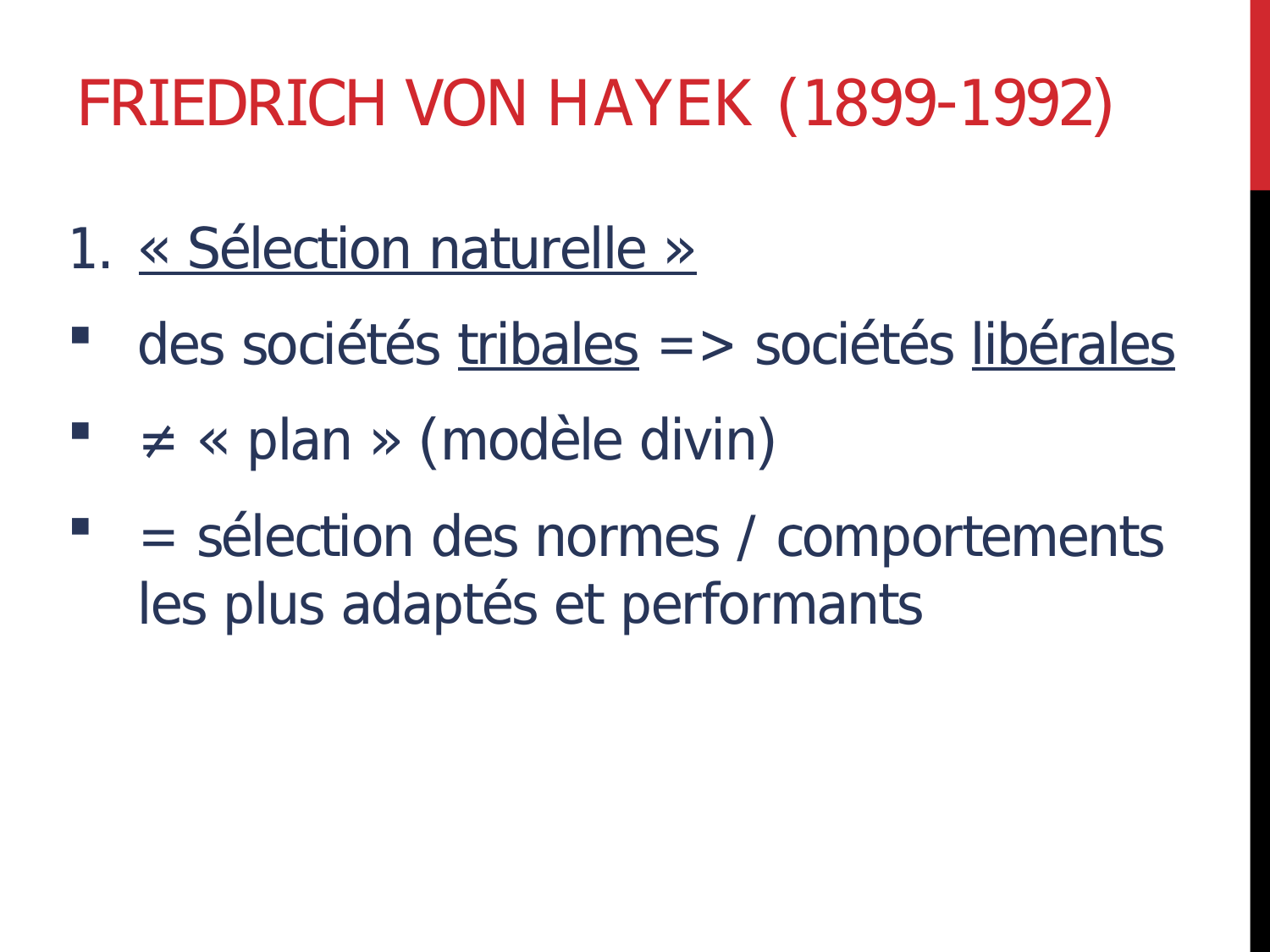

# Friedrich von Hayek (1899-1992)
« Sélection naturelle »
des sociétés tribales => sociétés libérales
≠ « plan » (modèle divin)
= sélection des normes / comportements les plus adaptés et performants